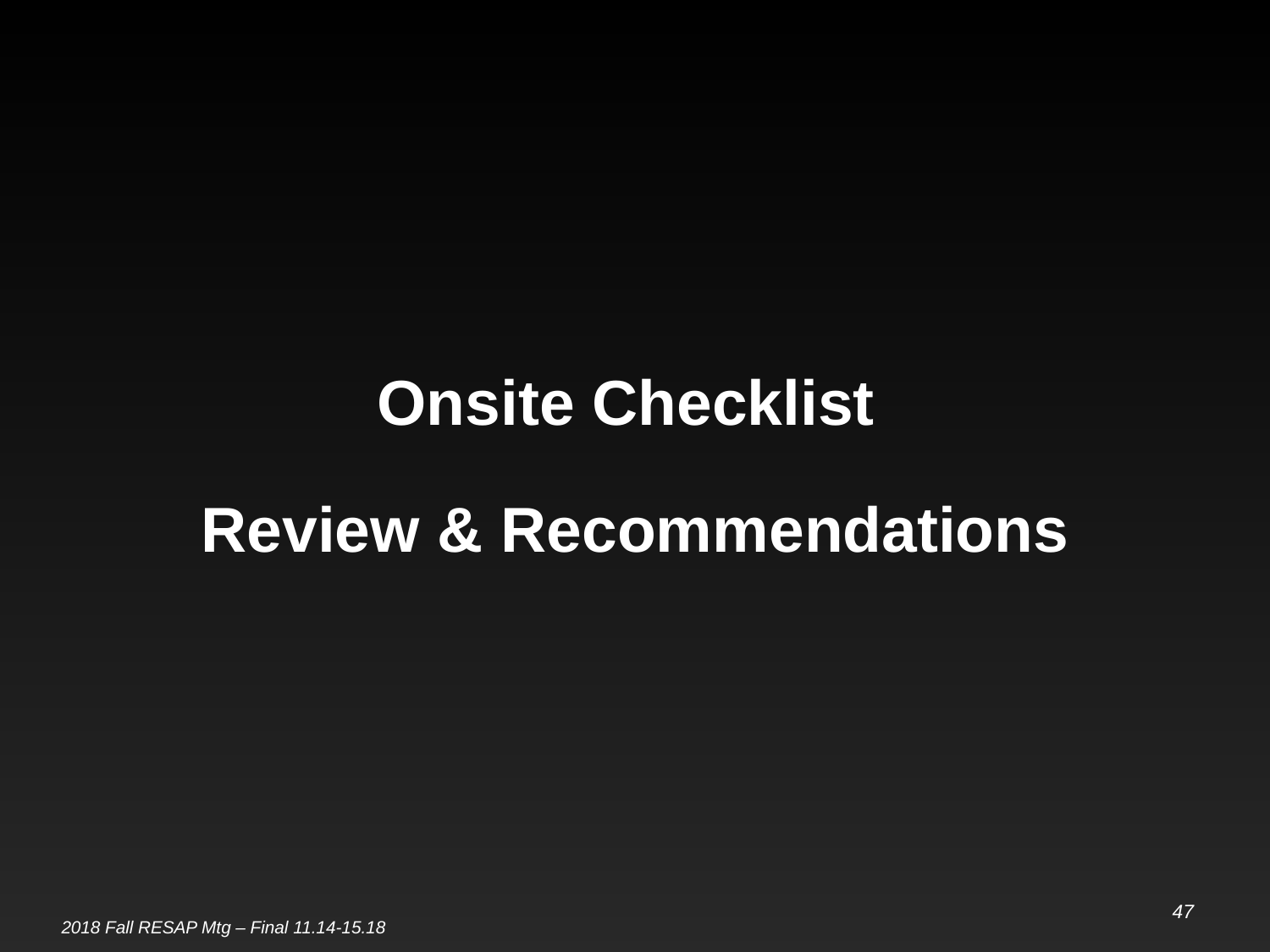

#

Onsite Checklist
Review & Recommendations
47